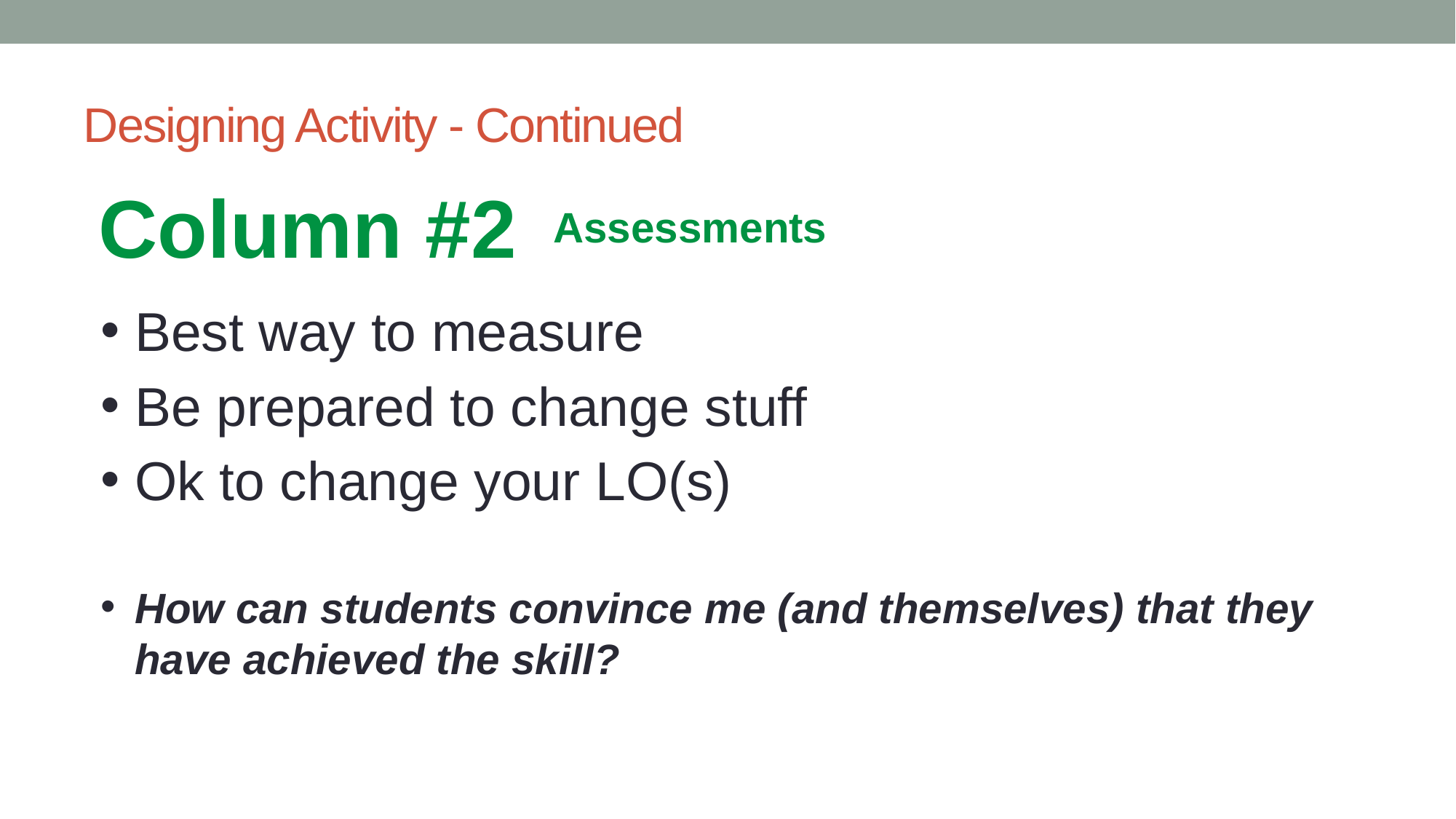

# Designing Activity - Continued
Column #2
Assessments
Best way to measure
Be prepared to change stuff
Ok to change your LO(s)

How can students convince me (and themselves) that they have achieved the skill?